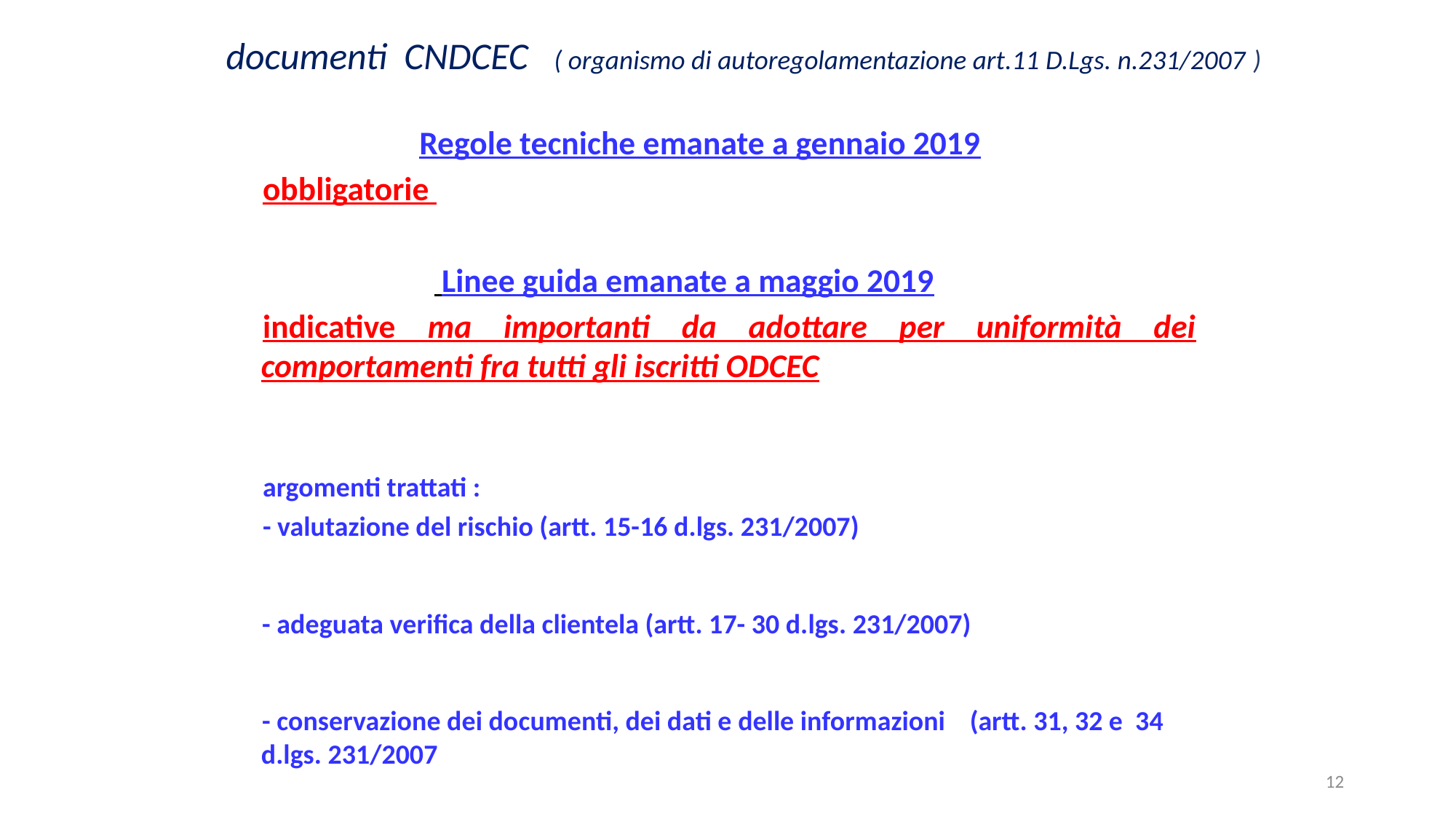

documenti  CNDCEC   ( organismo di autoregolamentazione art.11 D.Lgs. n.231/2007 )
                     Regole tecniche emanate a gennaio 2019
obbligatorie

                        Linee guida emanate a maggio 2019
indicative ma importanti da adottare per uniformità dei comportamenti fra tutti gli iscritti ODCEC

argomenti trattati :
- valutazione del rischio (artt. 15-16 d.lgs. 231/2007)

- adeguata verifica della clientela (artt. 17- 30 d.lgs. 231/2007)

- conservazione dei documenti, dei dati e delle informazioni    (artt. 31, 32 e  34 d.lgs. 231/2007
12